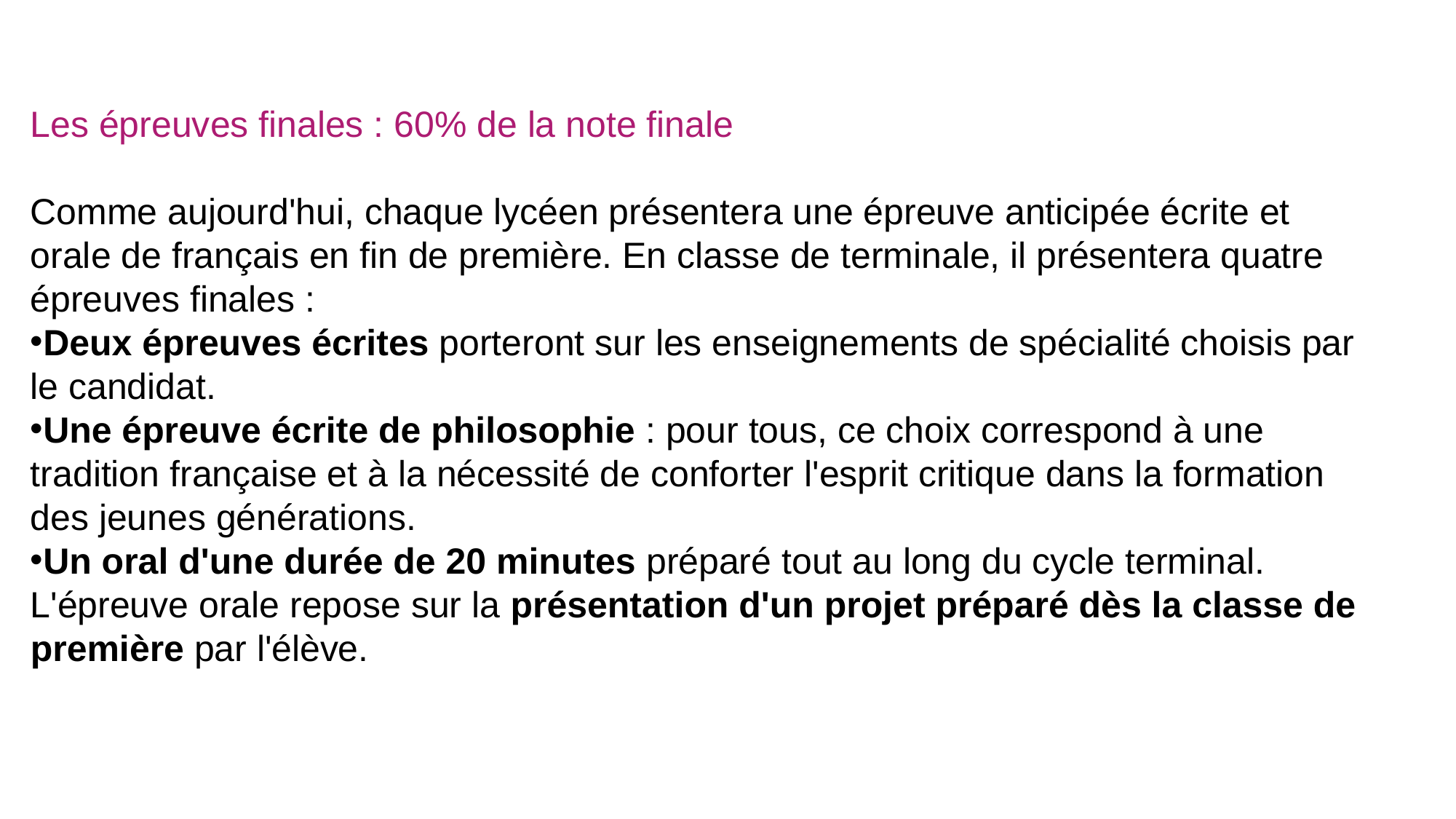

Les épreuves finales : 60% de la note finale

Comme aujourd'hui, chaque lycéen présentera une épreuve anticipée écrite et orale de français en fin de première. En classe de terminale, il présentera quatre épreuves finales :
Deux épreuves écrites porteront sur les enseignements de spécialité choisis par le candidat.
Une épreuve écrite de philosophie : pour tous, ce choix correspond à une tradition française et à la nécessité de conforter l'esprit critique dans la formation des jeunes générations.
Un oral d'une durée de 20 minutes préparé tout au long du cycle terminal. L'épreuve orale repose sur la présentation d'un projet préparé dès la classe de première par l'élève.